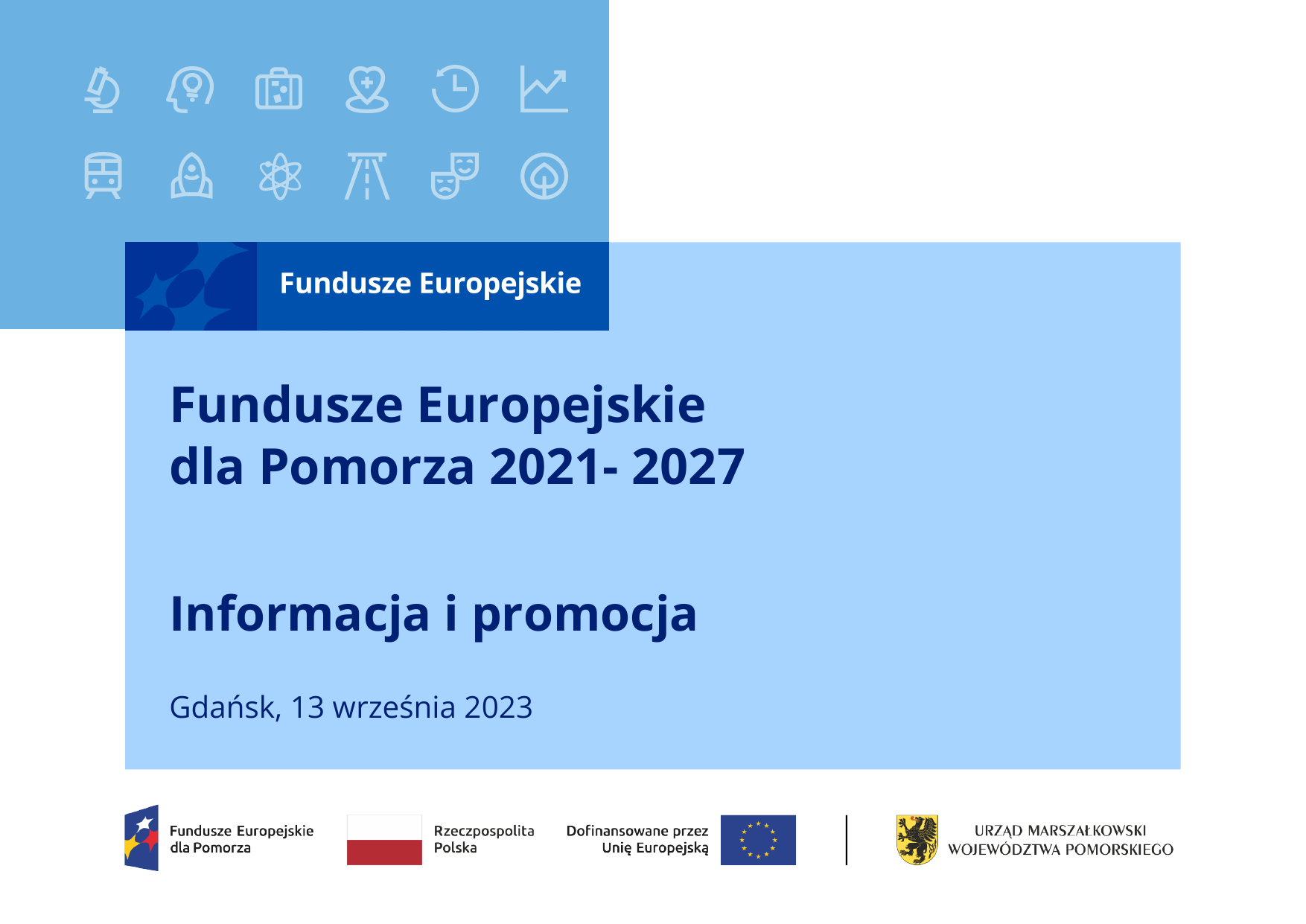

# Fundusze Europejskie dla Pomorza 2021- 2027

Informacja i promocja
Gdańsk, 13 września 2023